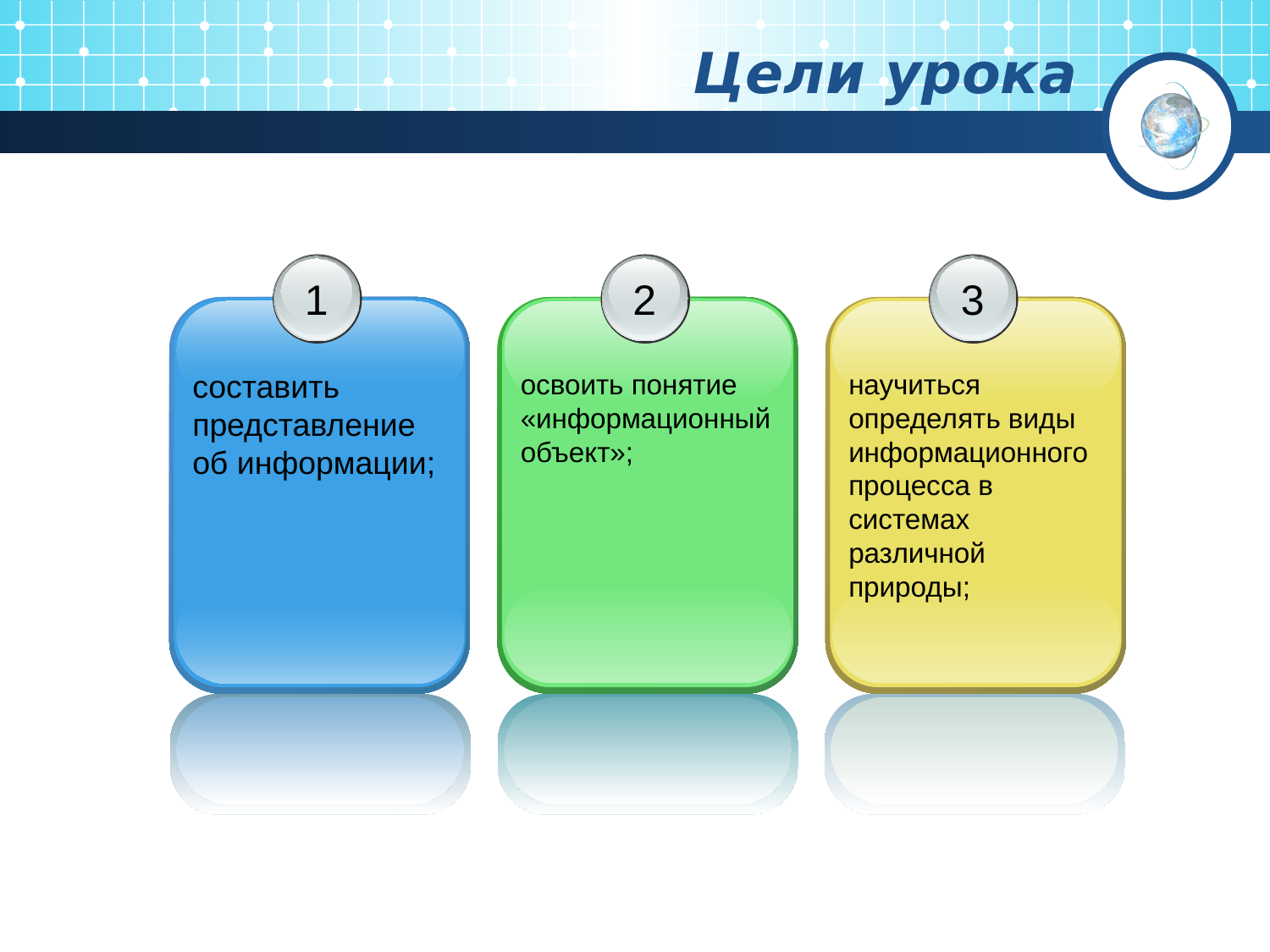

# Цели урока

1
2
3

составить представление об информации;
освоить понятие «информационный объект»;
научиться определять виды информационного
процесса в системах различной природы;